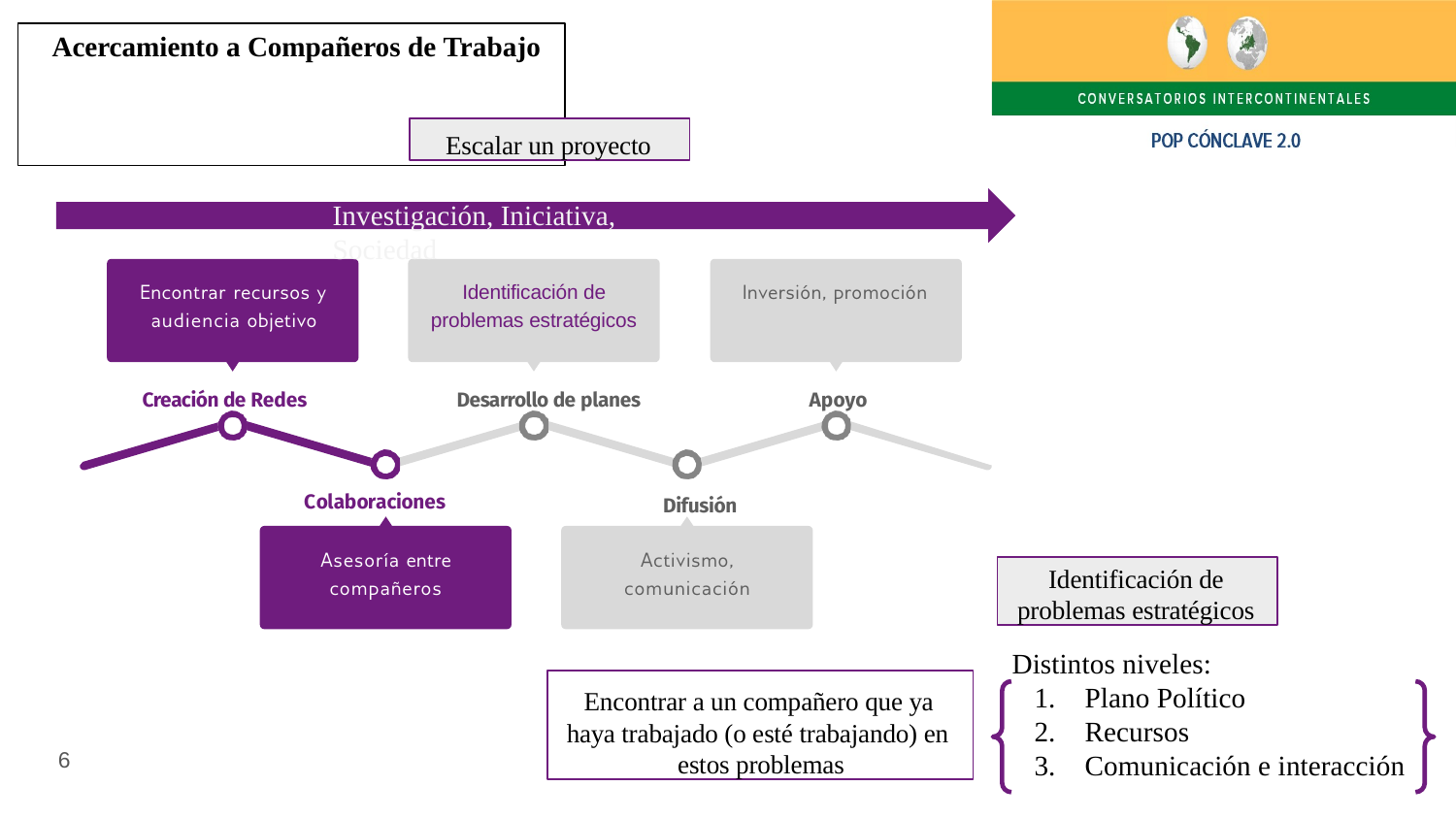

# Acercamiento a Compañeros de Trabajo
Escalar un proyecto

Investigación, Iniciativa, Sociedad

Encontrar recursos y
audiencia objetivo
Identificación de
problemas estratégicos
Inversión, promoción
Creación de Redes
Desarrollo de planes
Apoyo

Colaboraciones
Difusión

Asesoría entre
compañeros
Activismo,
comunicación
Identificación de  problemas estratégicos
Distintos niveles:
Encontrar a un compañero que ya  haya trabajado (o esté trabajando) en  estos problemas
Plano Político
Recursos
Comunicación e interacción

6